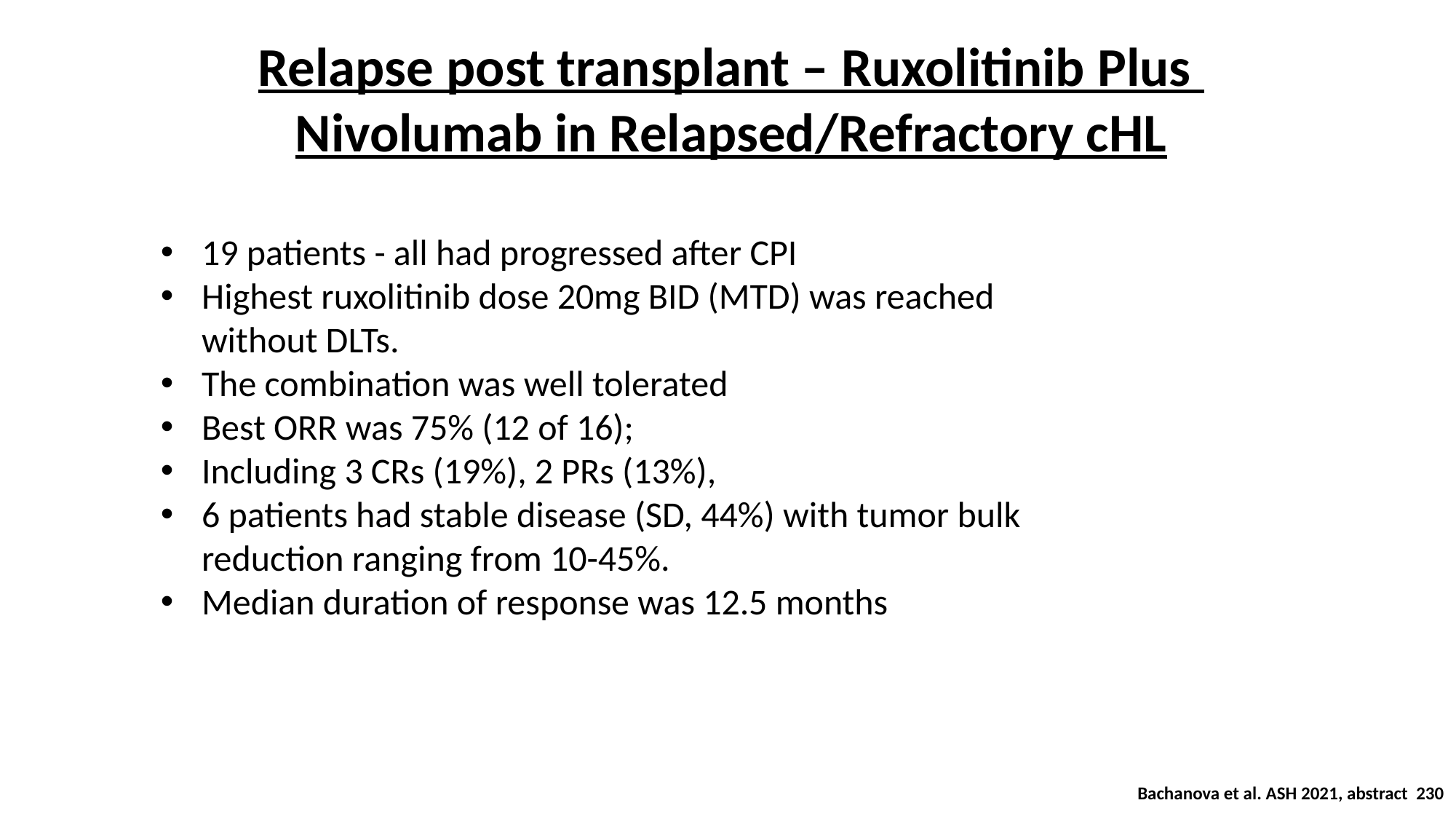

Relapse post transplant – Ruxolitinib Plus
Nivolumab in Relapsed/Refractory cHL
19 patients - all had progressed after CPI
Highest ruxolitinib dose 20mg BID (MTD) was reached without DLTs.
The combination was well tolerated
Best ORR was 75% (12 of 16);
Including 3 CRs (19%), 2 PRs (13%),
6 patients had stable disease (SD, 44%) with tumor bulk reduction ranging from 10-45%.
Median duration of response was 12.5 months
Bachanova et al. ASH 2021, abstract  230